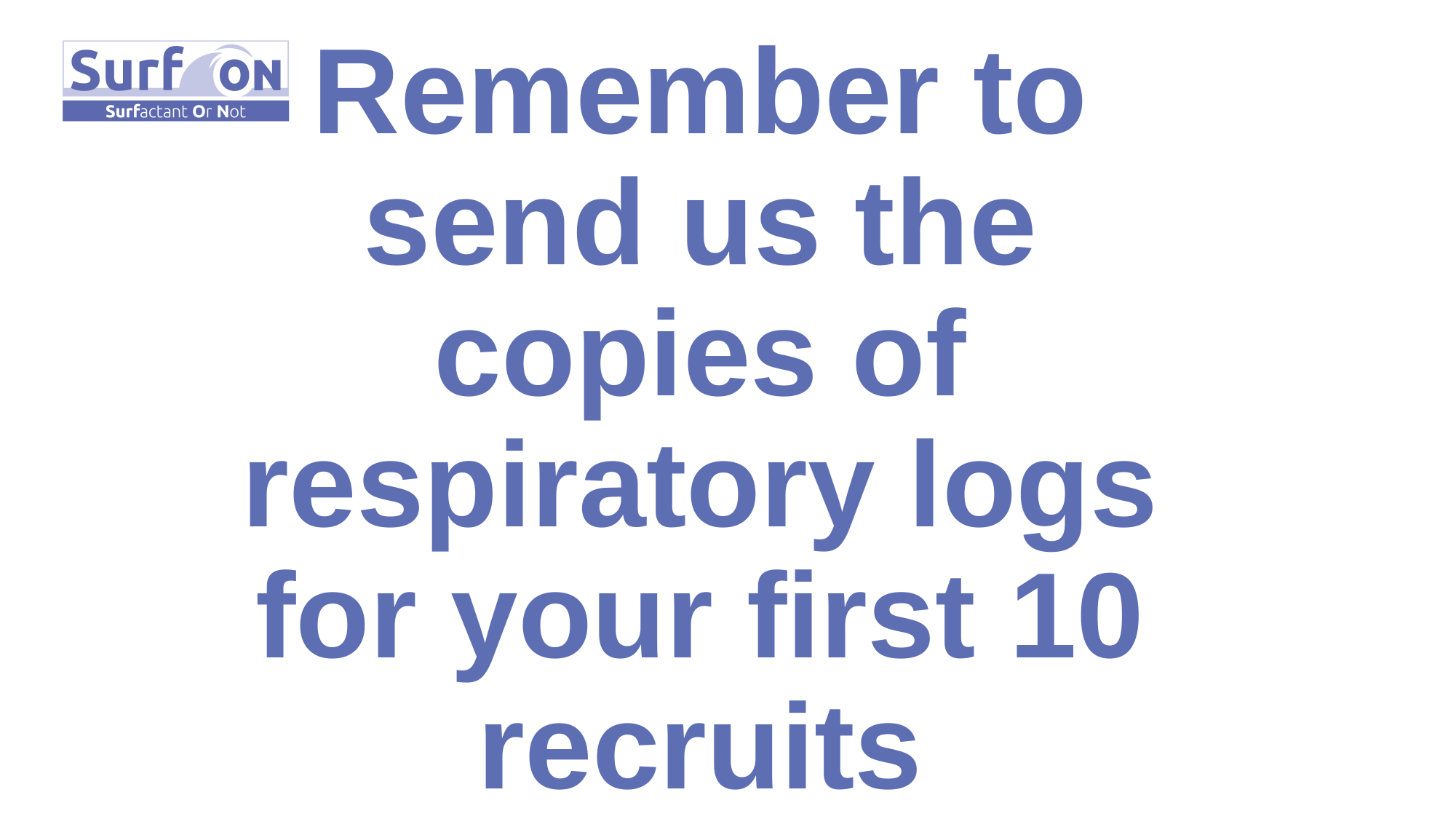

# Remember to send us the copies of respiratory logs for your first 10 recruits